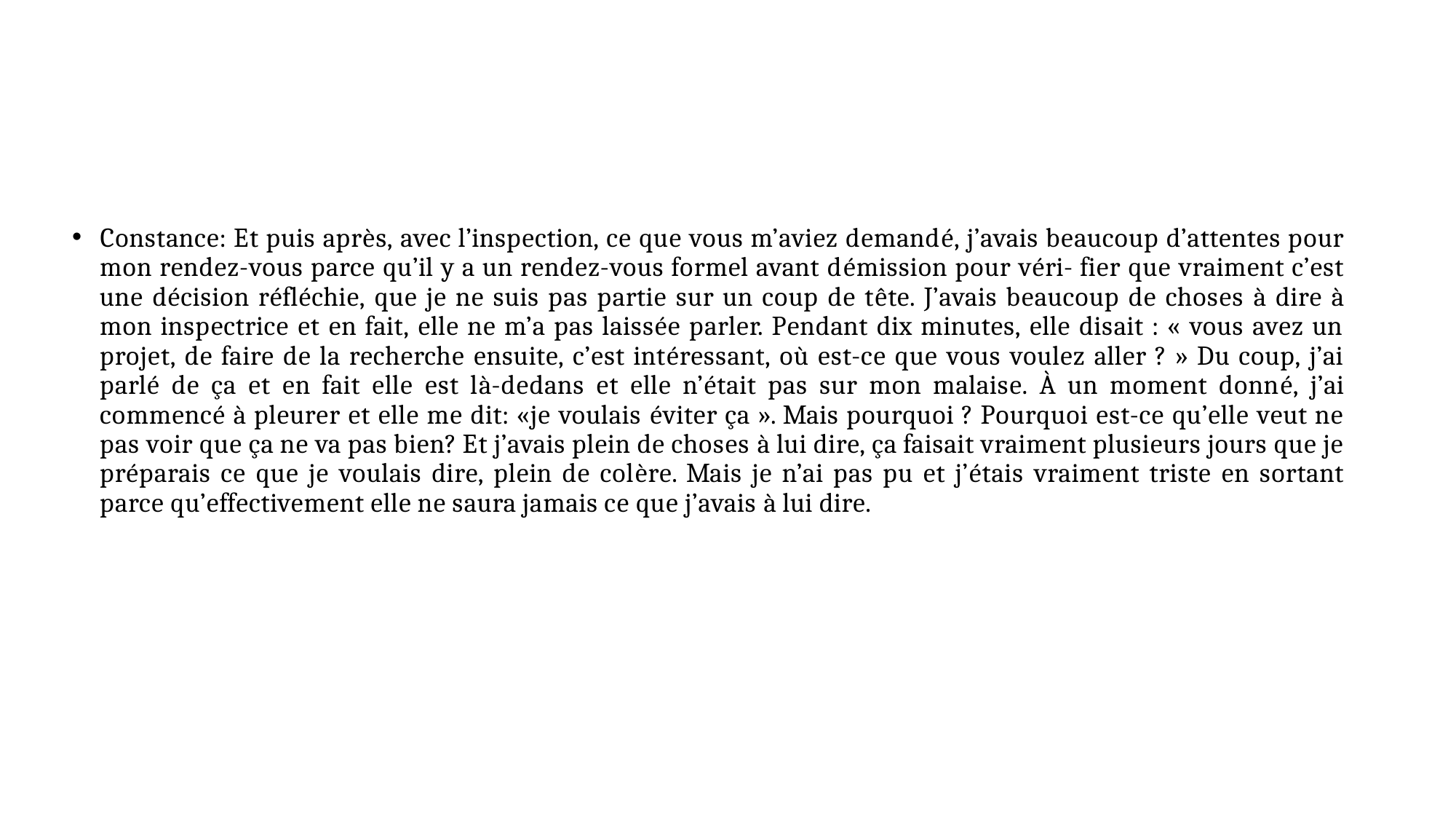

#
Constance: Et puis après, avec l’inspection, ce que vous m’aviez demandé, j’avais beaucoup d’attentes pour mon rendez-vous parce qu’il y a un rendez-vous formel avant démission pour véri- fier que vraiment c’est une décision réfléchie, que je ne suis pas partie sur un coup de tête. J’avais beaucoup de choses à dire à mon inspectrice et en fait, elle ne m’a pas laissée parler. Pendant dix minutes, elle disait : « vous avez un projet, de faire de la recherche ensuite, c’est intéressant, où est-ce que vous voulez aller ? » Du coup, j’ai parlé de ça et en fait elle est là-dedans et elle n’était pas sur mon malaise. À un moment donné, j’ai commencé à pleurer et elle me dit: «je voulais éviter ça ». Mais pourquoi ? Pourquoi est-ce qu’elle veut ne pas voir que ça ne va pas bien? Et j’avais plein de choses à lui dire, ça faisait vraiment plusieurs jours que je préparais ce que je voulais dire, plein de colère. Mais je n’ai pas pu et j’étais vraiment triste en sortant parce qu’effectivement elle ne saura jamais ce que j’avais à lui dire.